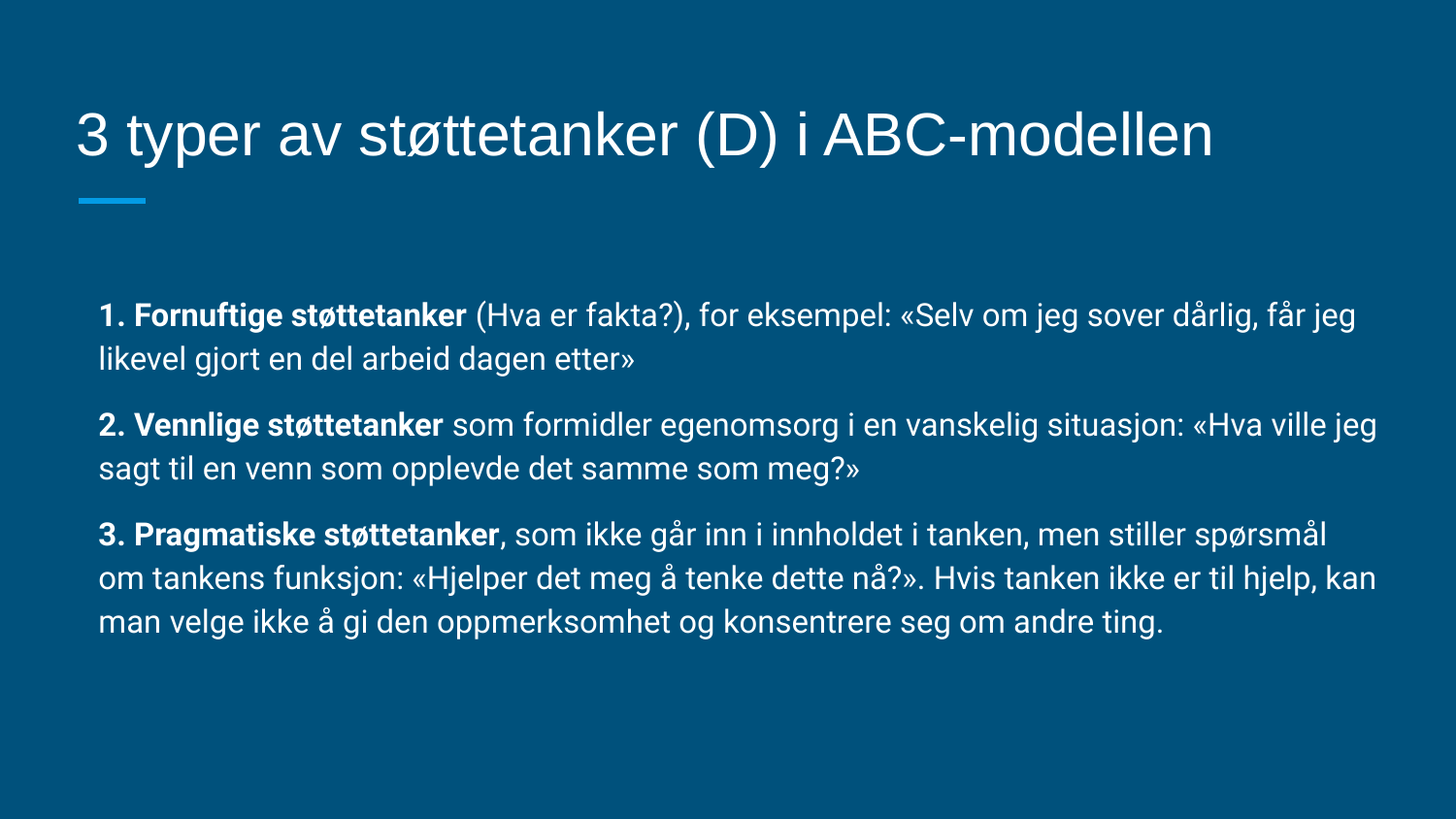

# 3 typer av støttetanker (D) i ABC-modellen
1. Fornuftige støttetanker (Hva er fakta?), for eksempel: «Selv om jeg sover dårlig, får jeg likevel gjort en del arbeid dagen etter»
2. Vennlige støttetanker som formidler egenomsorg i en vanskelig situasjon: «Hva ville jeg sagt til en venn som opplevde det samme som meg?»
3. Pragmatiske støttetanker, som ikke går inn i innholdet i tanken, men stiller spørsmål om tankens funksjon: «Hjelper det meg å tenke dette nå?». Hvis tanken ikke er til hjelp, kan man velge ikke å gi den oppmerksomhet og konsentrere seg om andre ting.